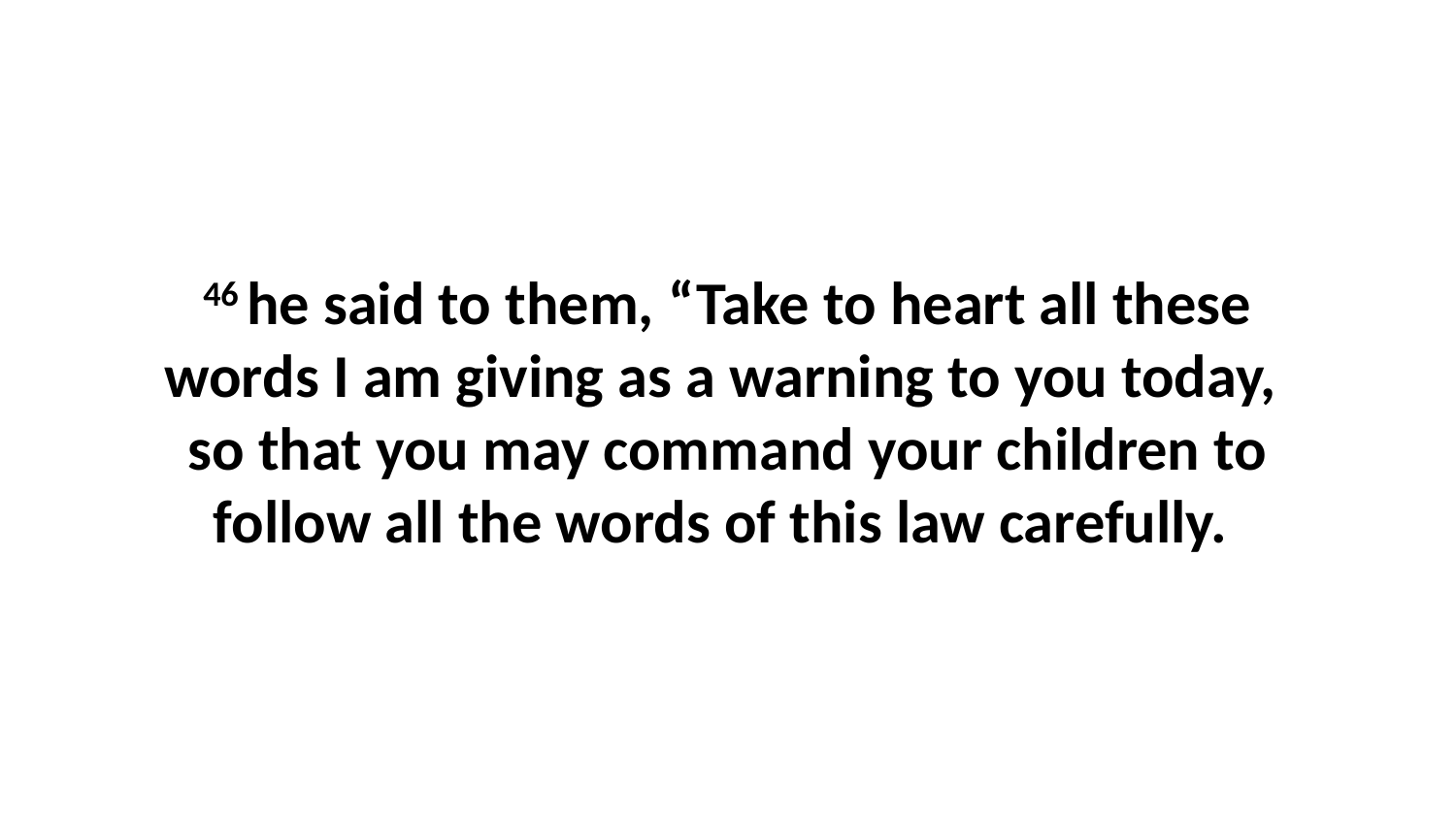

46 he said to them, “Take to heart all these words I am giving as a warning to you today,  so that you may command your children to follow all the words of this law carefully.